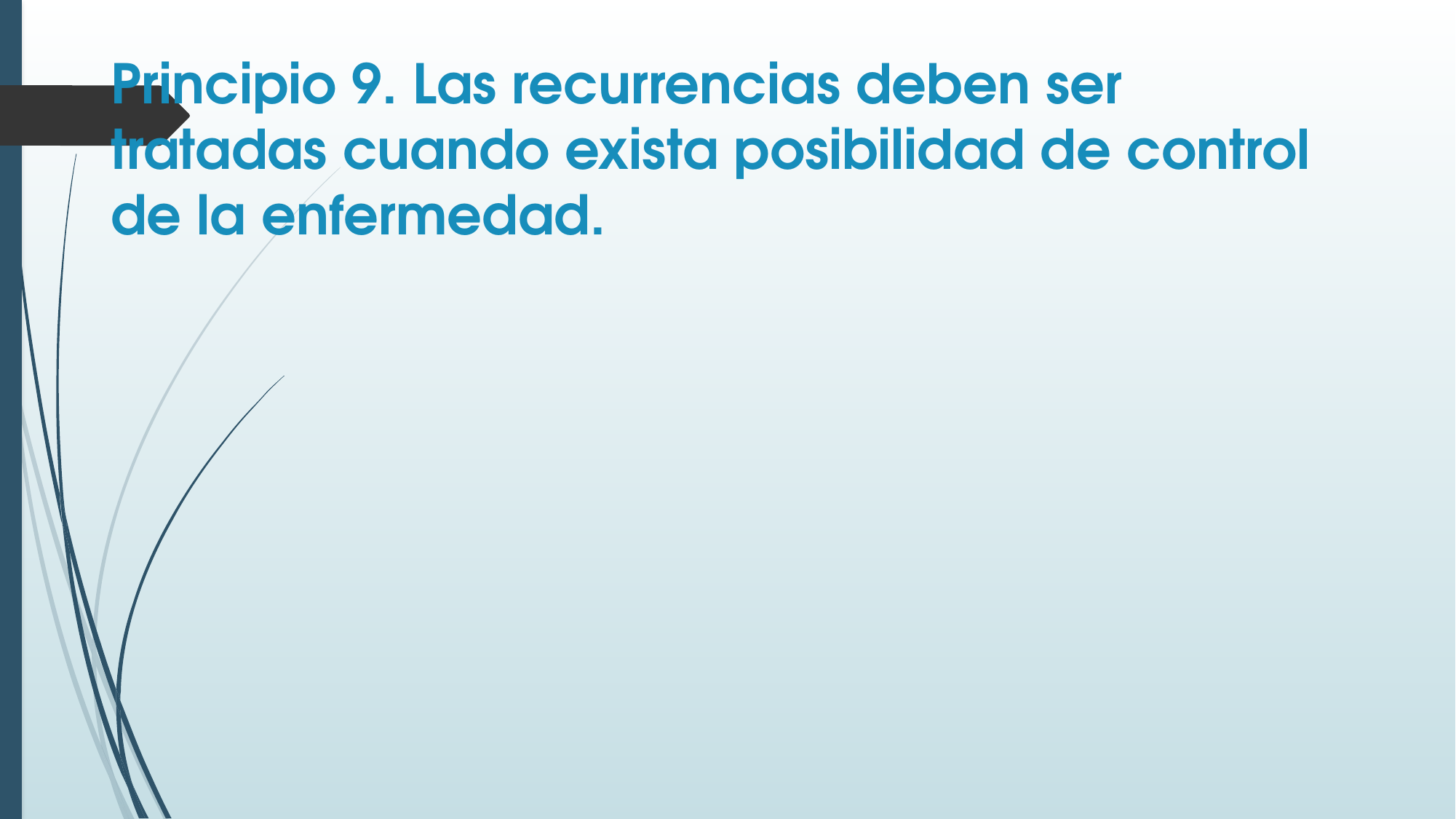

# Principio 9. Las recurrencias deben ser tratadas cuando exista posibilidad de control de la enfermedad.